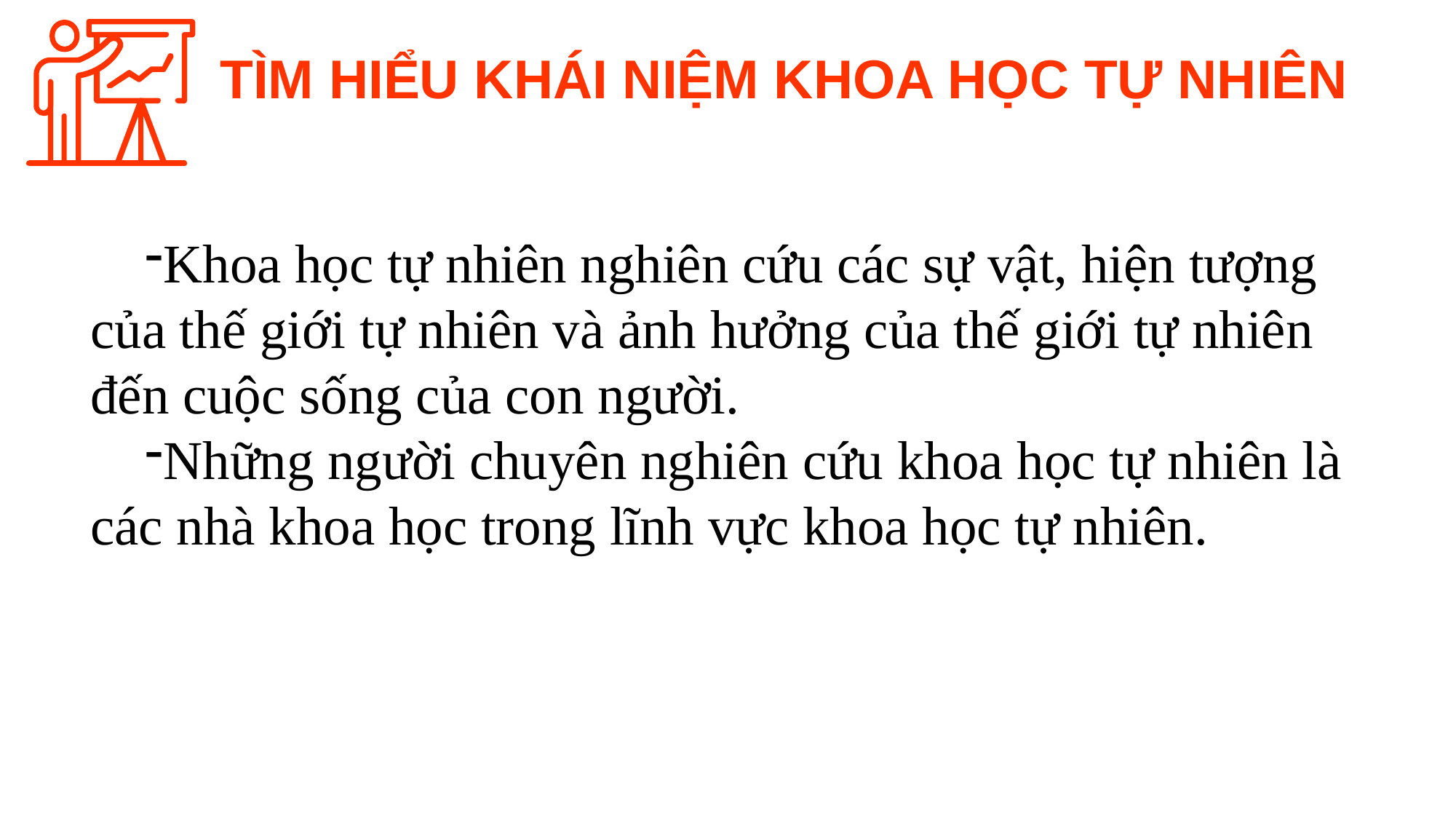

TÌM HIỂU KHÁI NIỆM KHOA HỌC TỰ NHIÊN
Khoa học tự nhiên nghiên cứu các sự vật, hiện tượng của thế giới tự nhiên và ảnh hưởng của thế giới tự nhiên đến cuộc sống của con người.
Những người chuyên nghiên cứu khoa học tự nhiên là các nhà khoa học trong lĩnh vực khoa học tự nhiên.